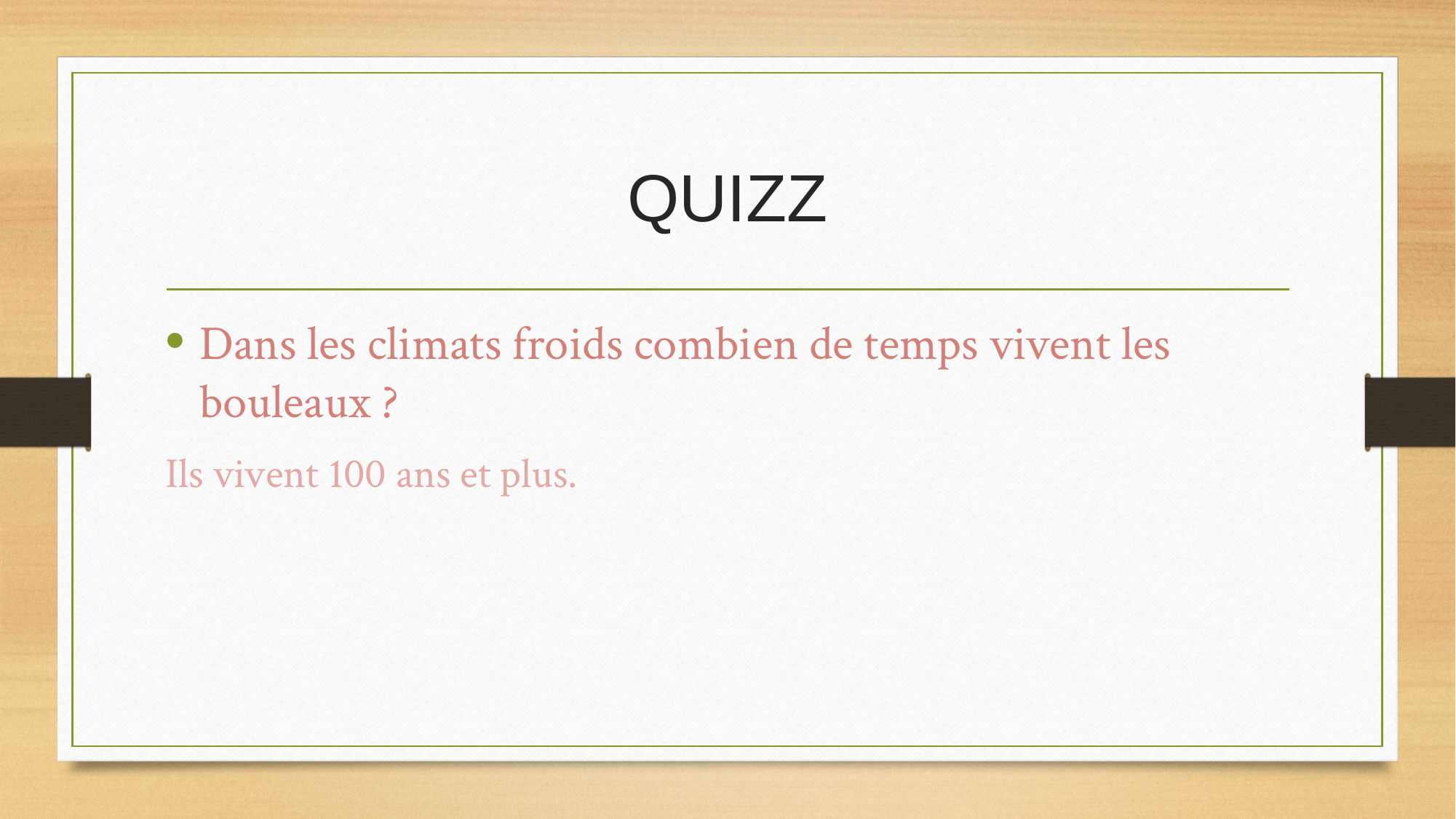

# QUIZZ
Dans les climats froids combien de temps vivent les bouleaux ?
Ils vivent 100 ans et plus.